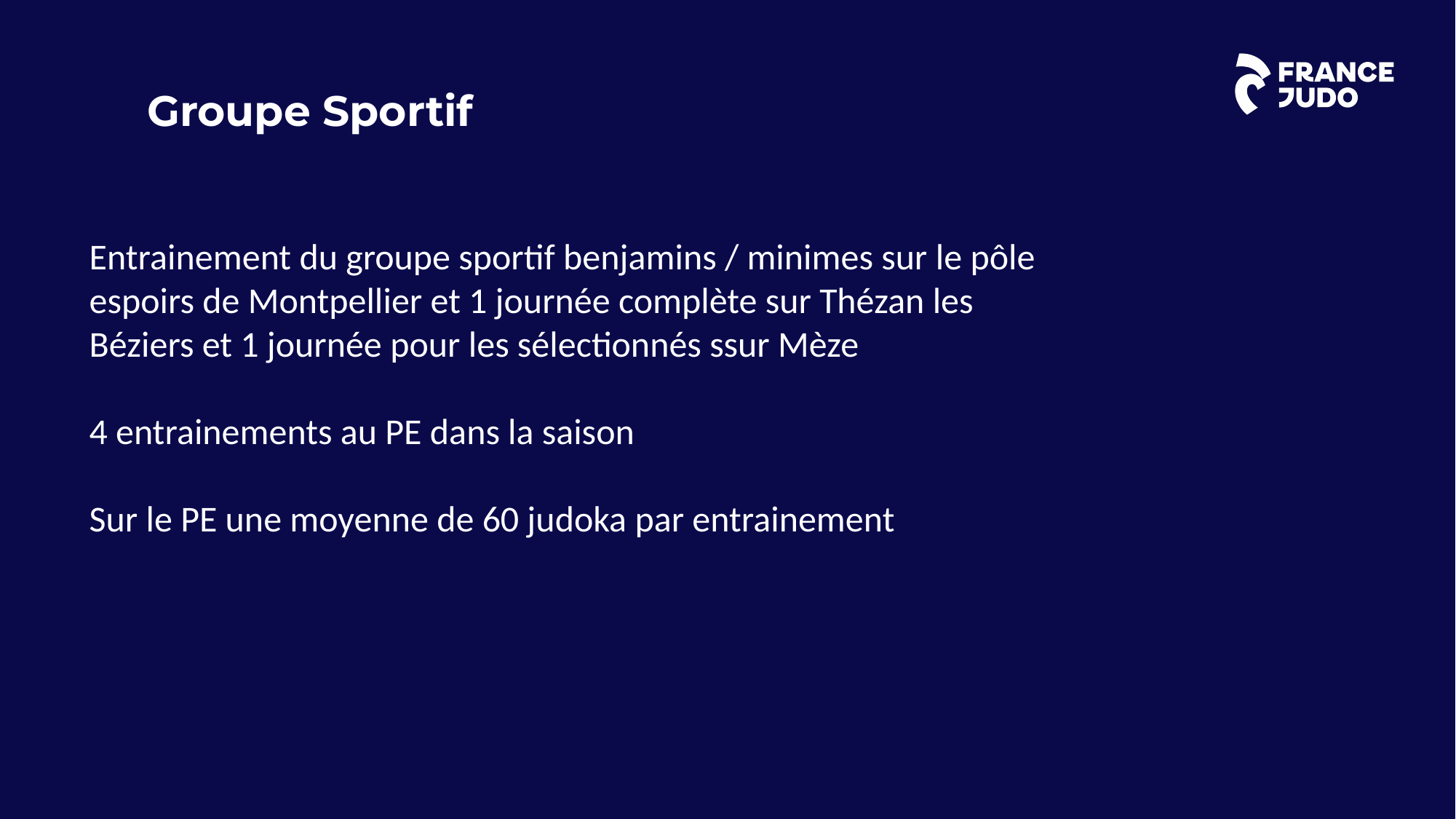

Groupe Sportif
Entrainement du groupe sportif benjamins / minimes sur le pôle espoirs de Montpellier et 1 journée complète sur Thézan les Béziers et 1 journée pour les sélectionnés ssur Mèze

4 entrainements au PE dans la saison

Sur le PE une moyenne de 60 judoka par entrainement